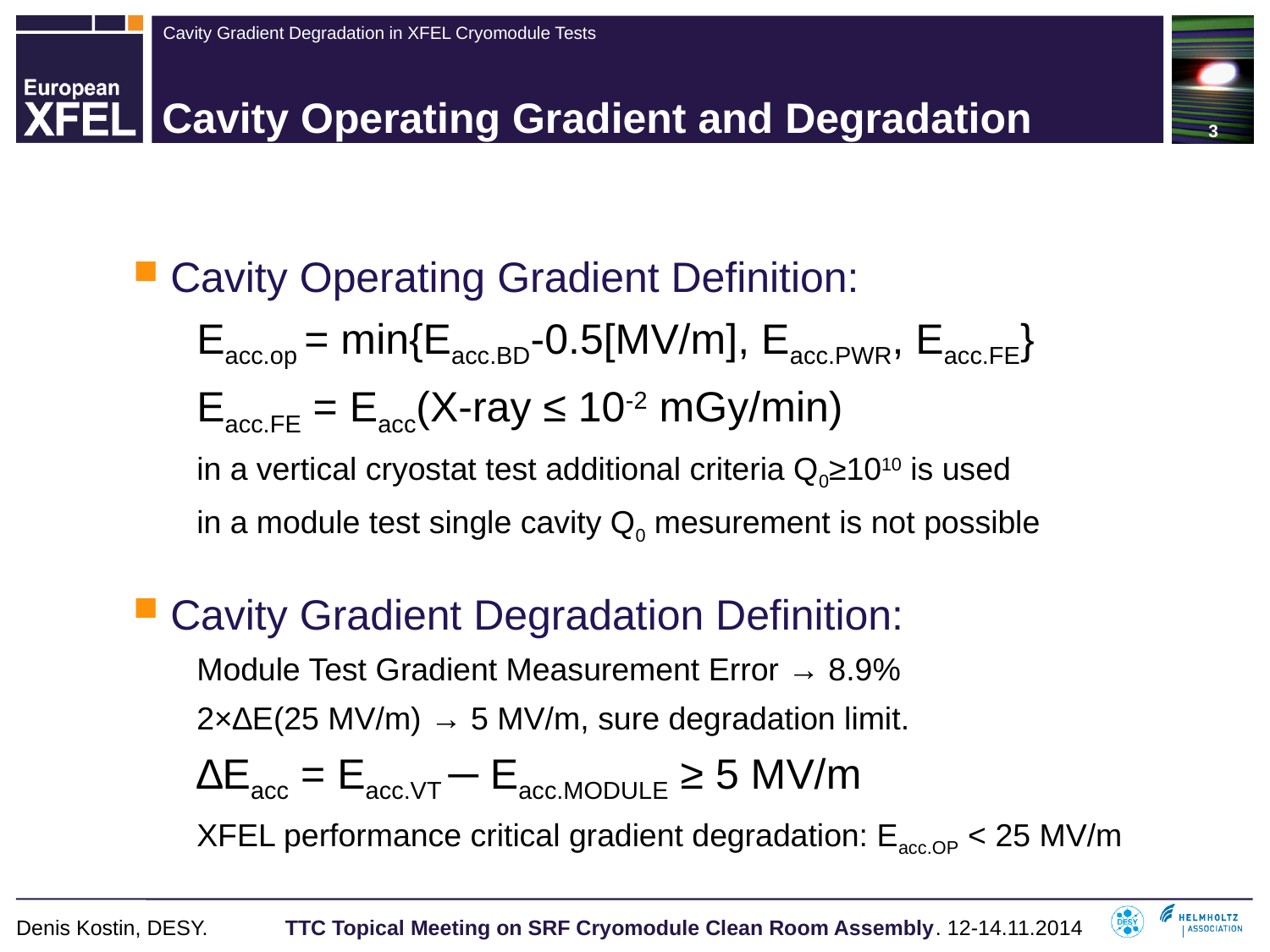

# Cavity Operating Gradient and Degradation
Cavity Operating Gradient Definition:
Eacc.op = min{Eacc.BD-0.5[MV/m], Eacc.PWR, Eacc.FE}
Eacc.FE = Eacc(X-ray ≤ 10-2 mGy/min)
in a vertical cryostat test additional criteria Q0≥1010 is used
in a module test single cavity Q0 mesurement is not possible

Cavity Gradient Degradation Definition:
Module Test Gradient Measurement Error → 8.9%
2×∆E(25 MV/m) → 5 MV/m, sure degradation limit.
∆Eacc = Eacc.VT ─ Eacc.MODULE ≥ 5 MV/m
XFEL performance critical gradient degradation: Eacc.OP < 25 MV/m